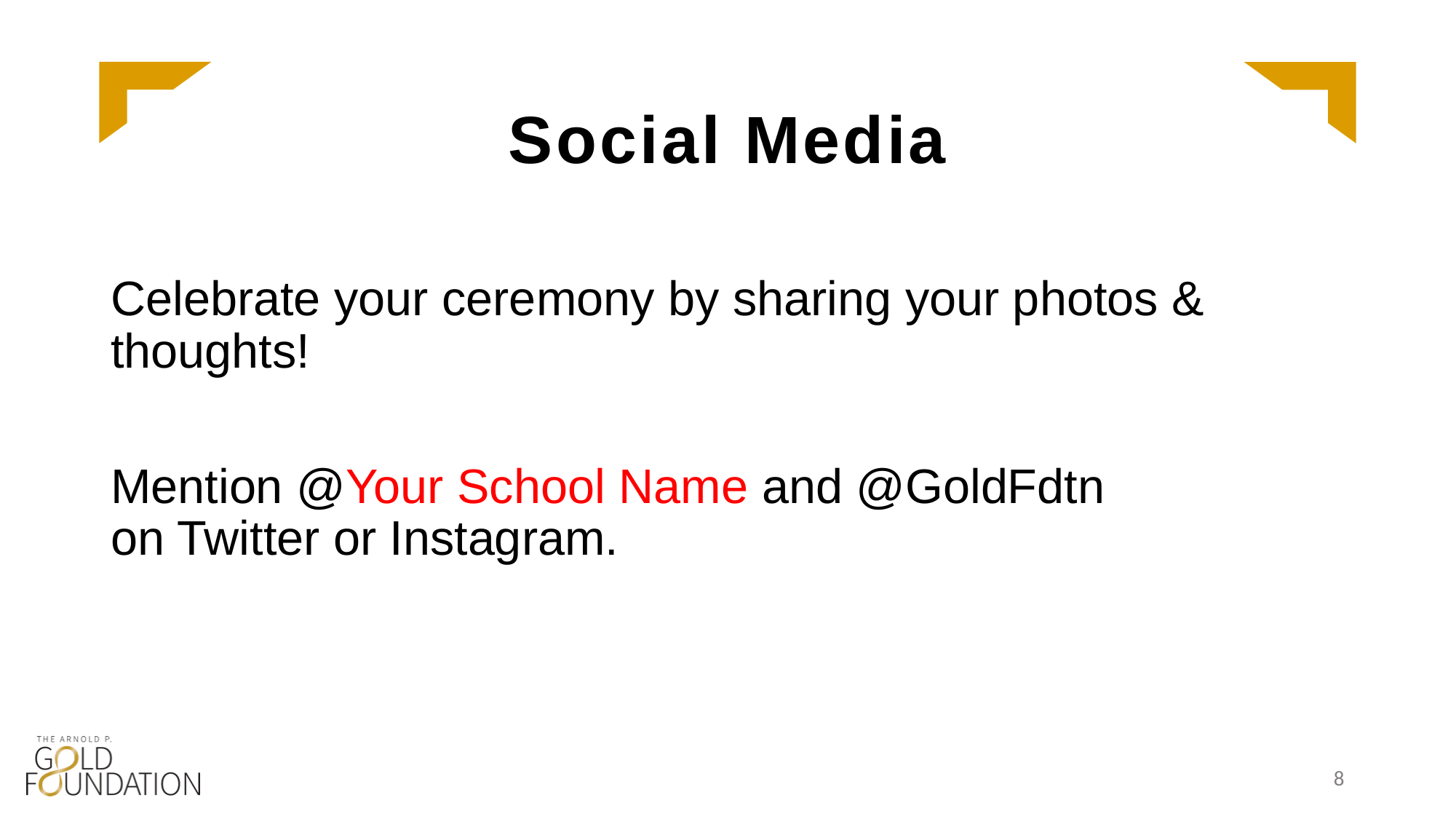

# Social Media
Celebrate your ceremony by sharing your photos & thoughts!

Mention @Your School Name and @GoldFdtn
on Twitter or Instagram.

8